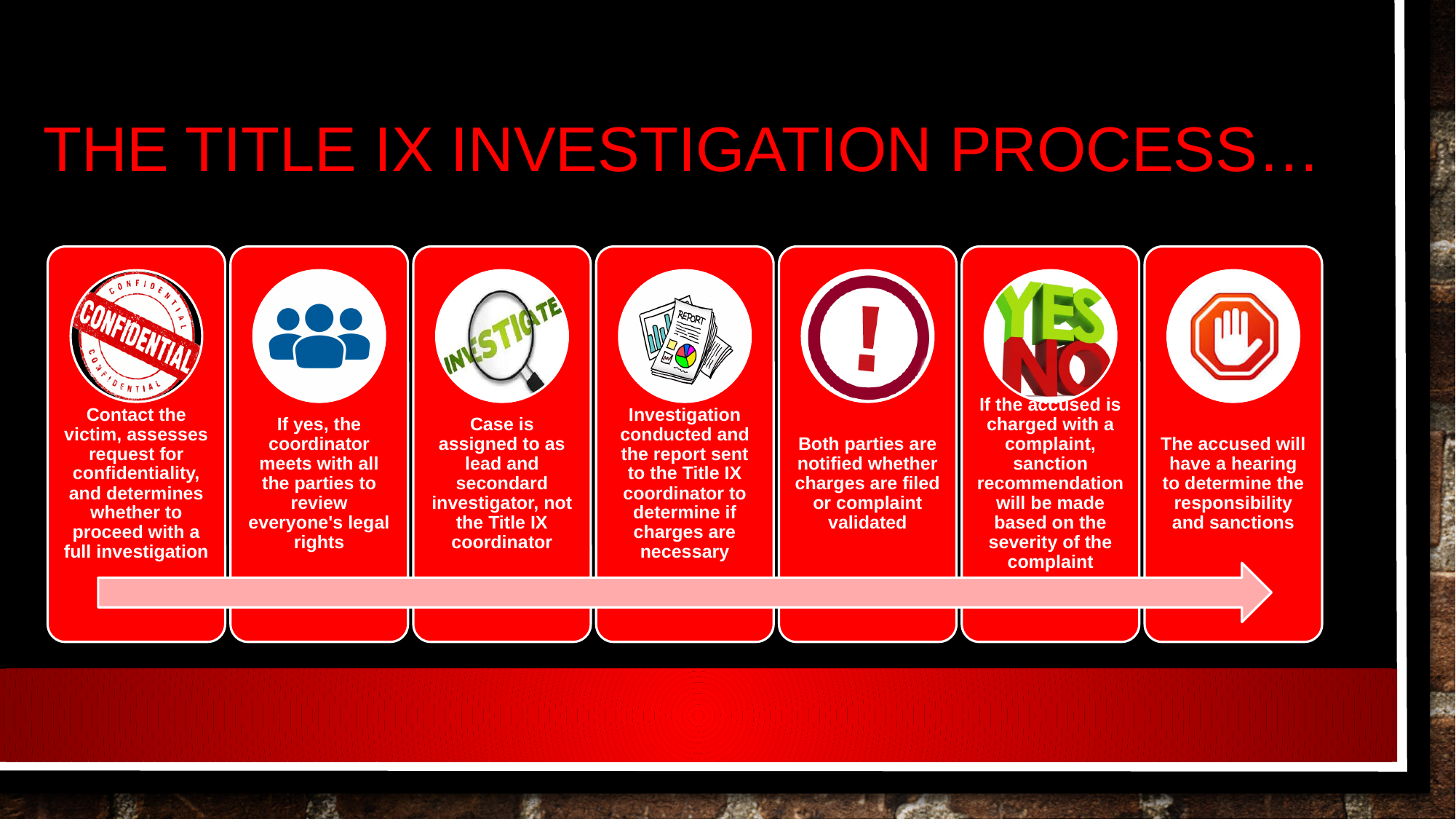

# The title IX investigation process…
Contact the victim, assesses request for confidentiality, and determines whether to proceed with a full investigation
If yes, the coordinator meets with all the parties to review everyone's legal rights
Case is assigned to as lead and secondard investigator, not the Title IX coordinator
Investigation conducted and the report sent to the Title IX coordinator to determine if charges are necessary
Both parties are notified whether charges are filed or complaint validated
If the accused is charged with a complaint, sanction recommendation will be made based on the severity of the complaint
The accused will have a hearing to determine the responsibility and sanctions